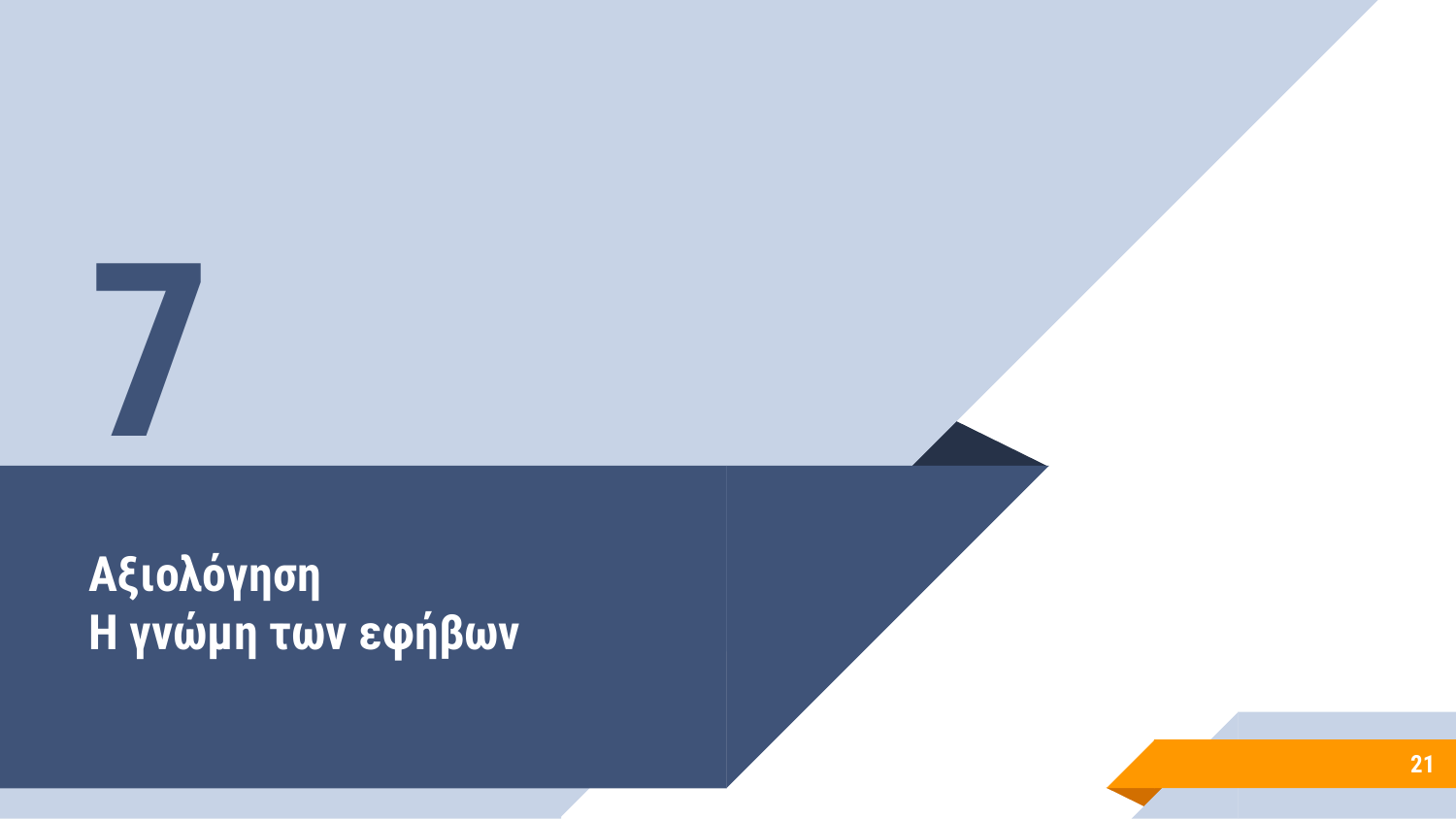

7
# Αξιολόγηση Η γνώμη των εφήβων
21